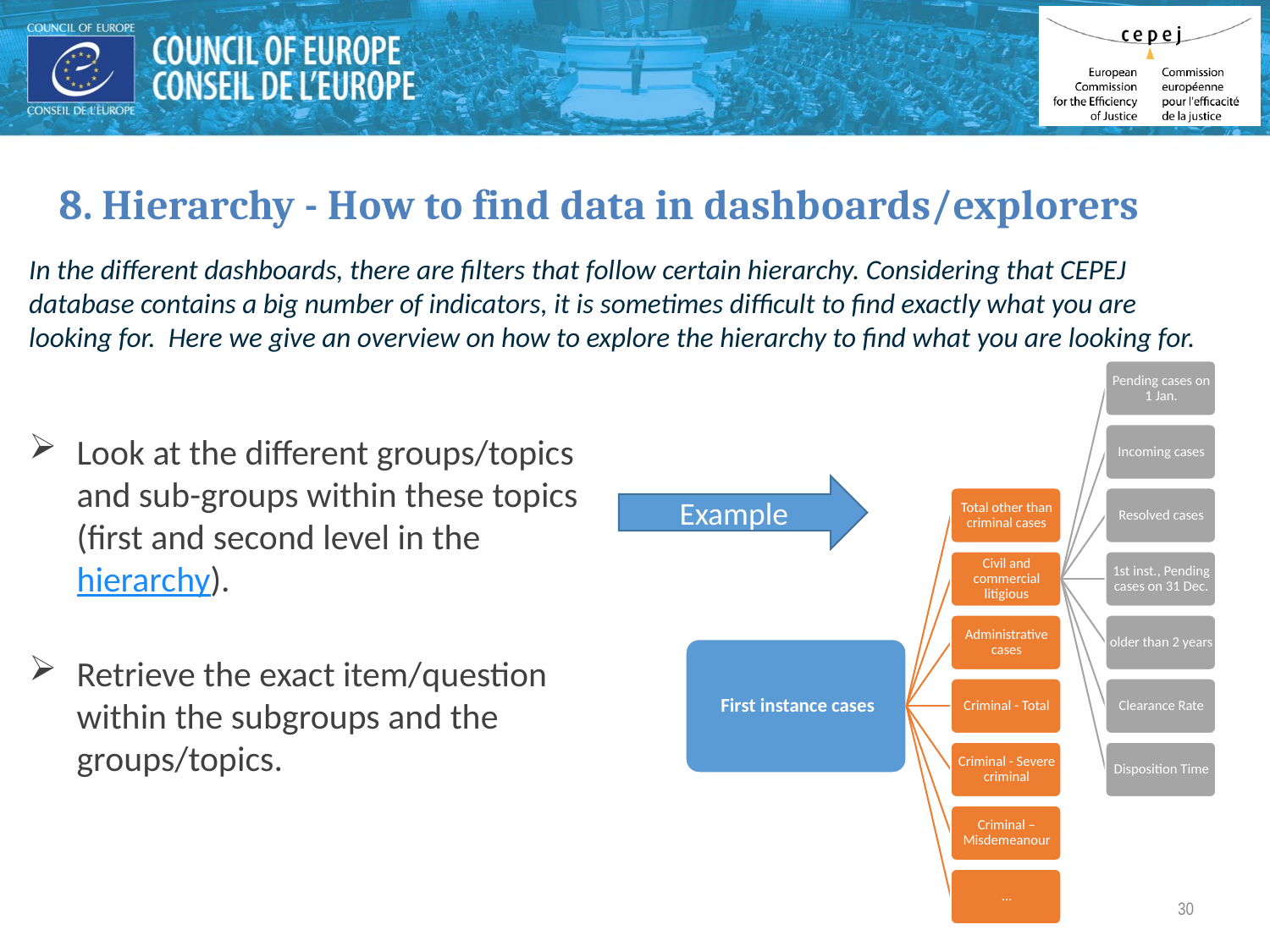

8. Hierarchy - How to find data in dashboards/explorers
In the different dashboards, there are filters that follow certain hierarchy. Considering that CEPEJ database contains a big number of indicators, it is sometimes difficult to find exactly what you are looking for.  Here we give an overview on how to explore the hierarchy to find what you are looking for.
First instance cases

Total other than criminal cases

Civil and commercial litigious

Pending cases on 1 Jan.

Incoming cases

Resolved cases

1st inst., Pending cases on 31 Dec.

older than 2 years

Clearance Rate

Disposition Time

Administrative cases

Criminal - Total

Criminal - Severe criminal

Criminal – Misdemeanour

…
Look at the different groups/topics and sub-groups within these topics (first and second level in the hierarchy).
Retrieve the exact item/question within the subgroups and the groups/topics.
Example
30